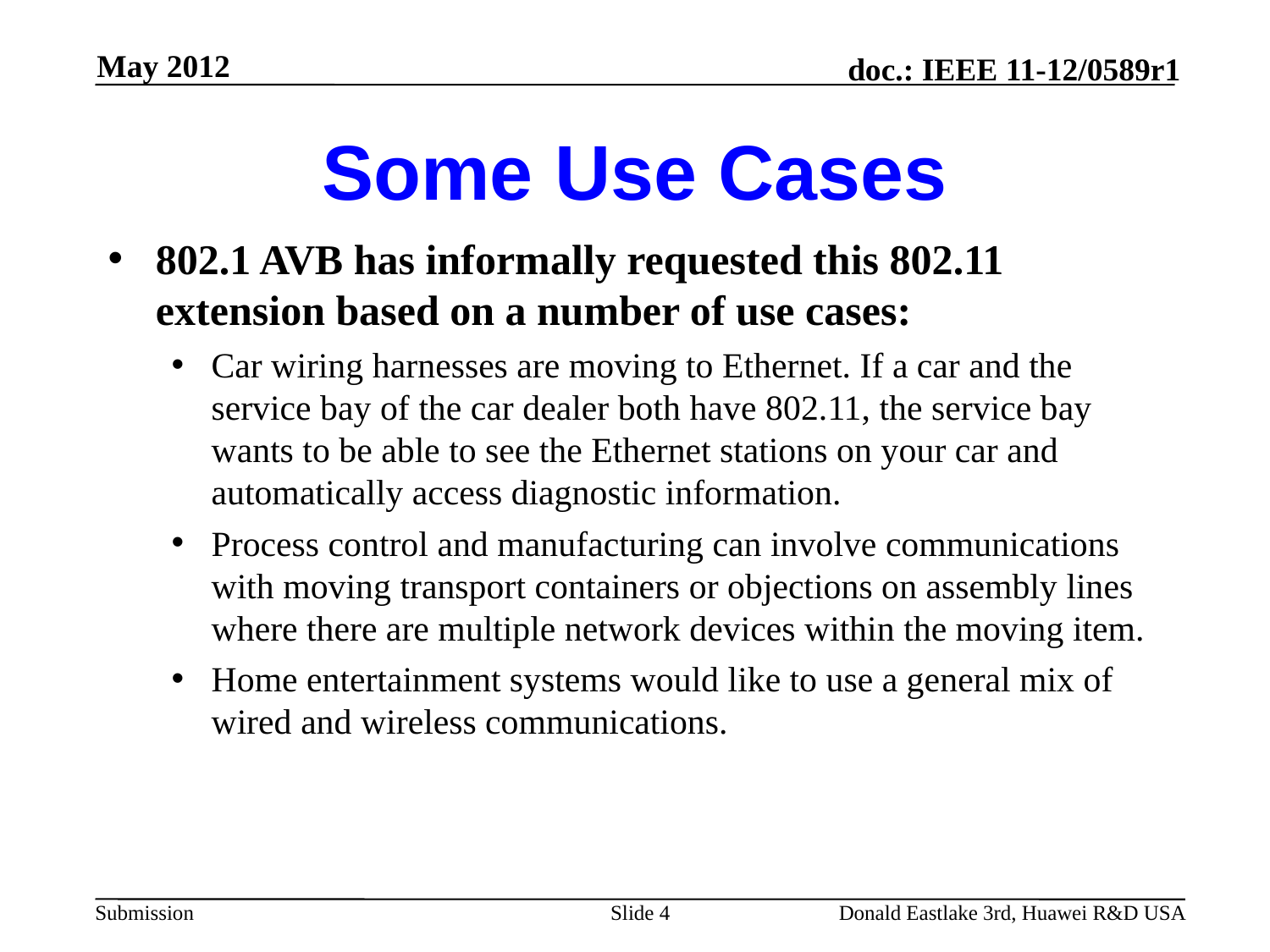

May 2012
# Some Use Cases
802.1 AVB has informally requested this 802.11 extension based on a number of use cases:
Car wiring harnesses are moving to Ethernet. If a car and the service bay of the car dealer both have 802.11, the service bay wants to be able to see the Ethernet stations on your car and automatically access diagnostic information.
Process control and manufacturing can involve communications with moving transport containers or objections on assembly lines where there are multiple network devices within the moving item.
Home entertainment systems would like to use a general mix of wired and wireless communications.
Slide 4
Donald Eastlake 3rd, Huawei R&D USA